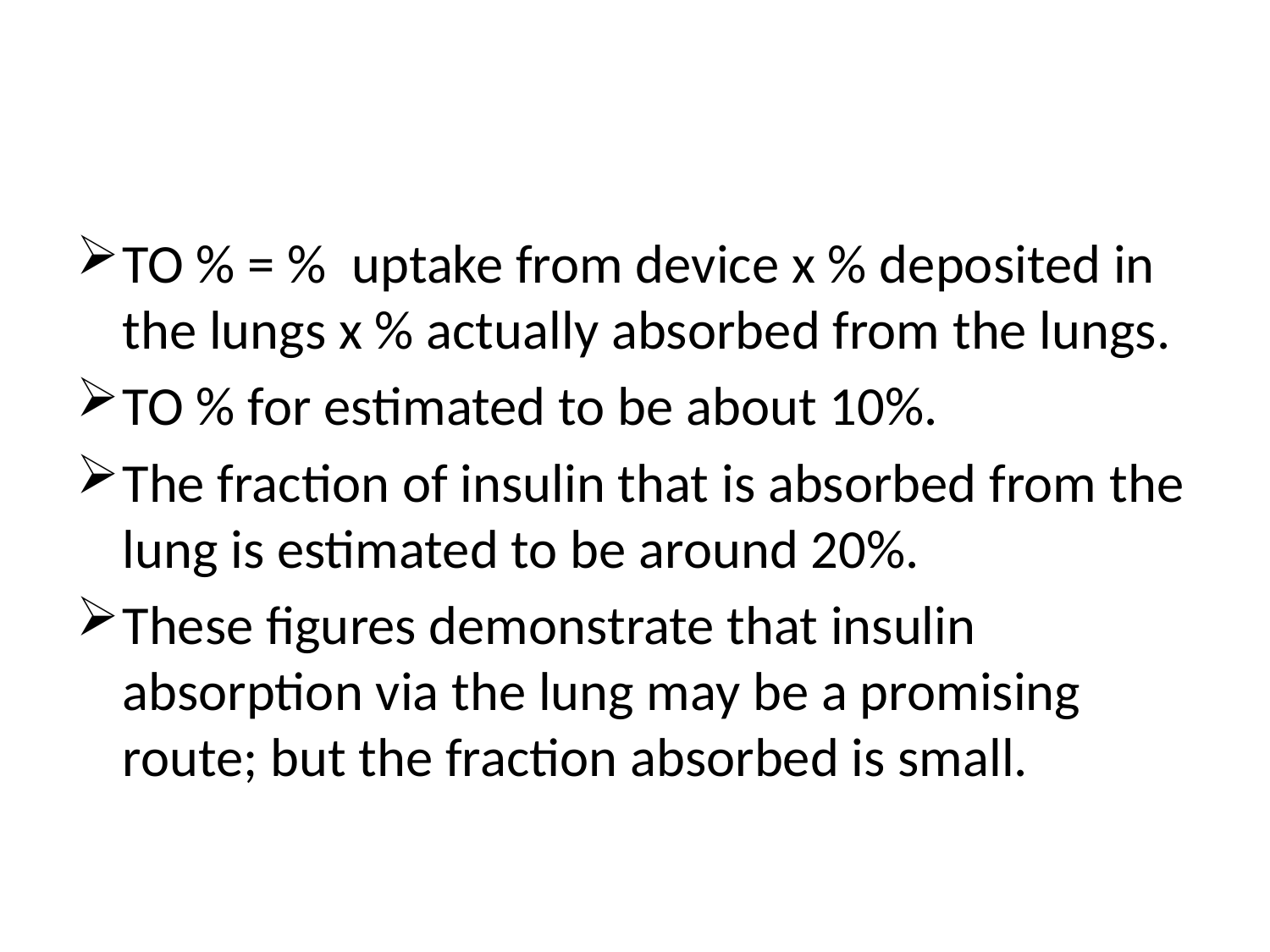

TO % = %  uptake from device x % deposited in the lungs x % actually absorbed from the lungs.
TO % for estimated to be about 10%.
The fraction of insulin that is absorbed from the lung is estimated to be around 20%.
These figures demonstrate that insulin absorption via the lung may be a promising route; but the fraction absorbed is small.